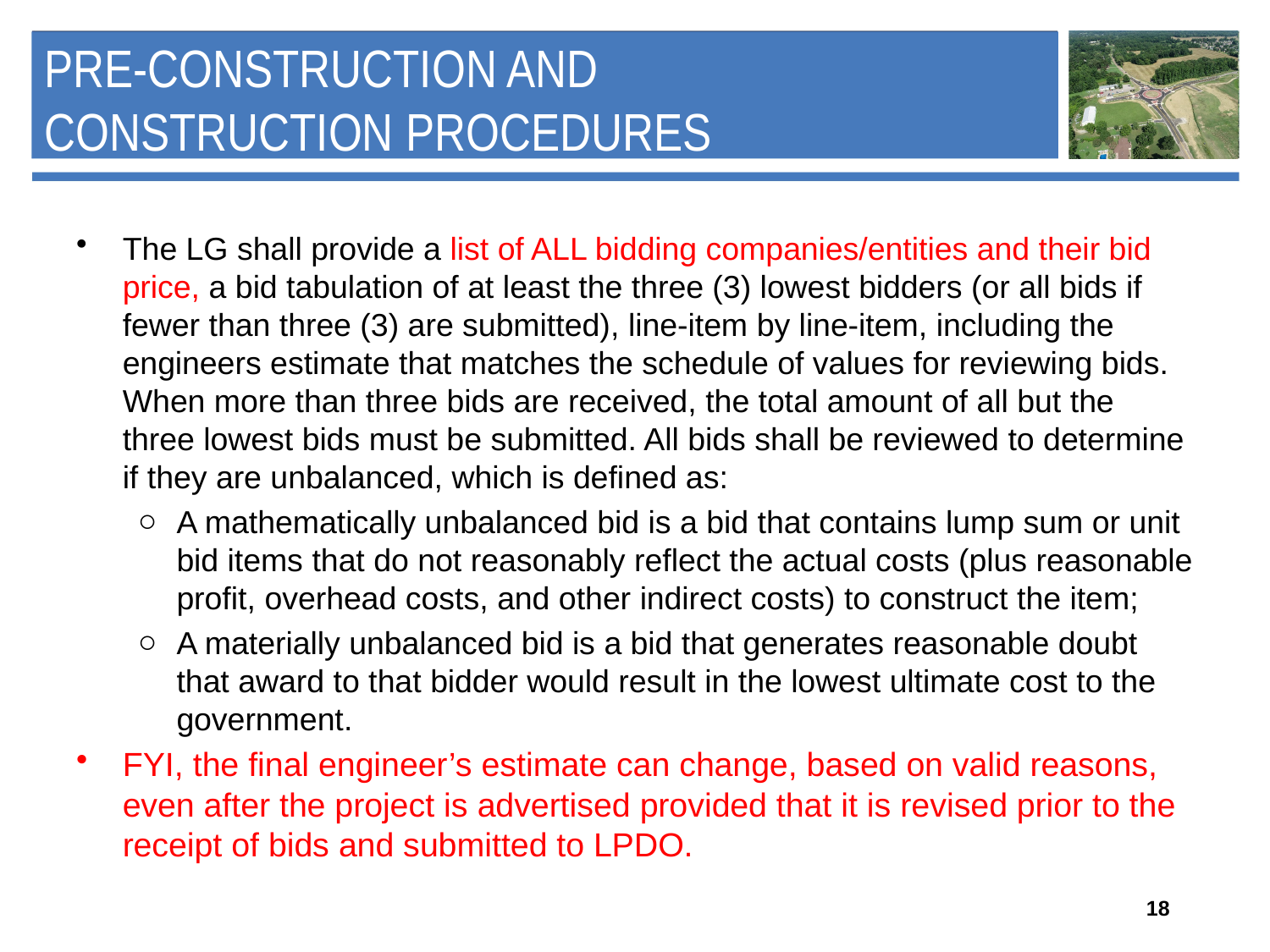

# Pre-Construction and Construction Procedures
The LG shall provide a list of ALL bidding companies/entities and their bid price, a bid tabulation of at least the three (3) lowest bidders (or all bids if fewer than three (3) are submitted), line-item by line-item, including the engineers estimate that matches the schedule of values for reviewing bids. When more than three bids are received, the total amount of all but the three lowest bids must be submitted. All bids shall be reviewed to determine if they are unbalanced, which is defined as:
A mathematically unbalanced bid is a bid that contains lump sum or unit bid items that do not reasonably reflect the actual costs (plus reasonable profit, overhead costs, and other indirect costs) to construct the item;
A materially unbalanced bid is a bid that generates reasonable doubt that award to that bidder would result in the lowest ultimate cost to the government.
FYI, the final engineer’s estimate can change, based on valid reasons, even after the project is advertised provided that it is revised prior to the receipt of bids and submitted to LPDO.

18